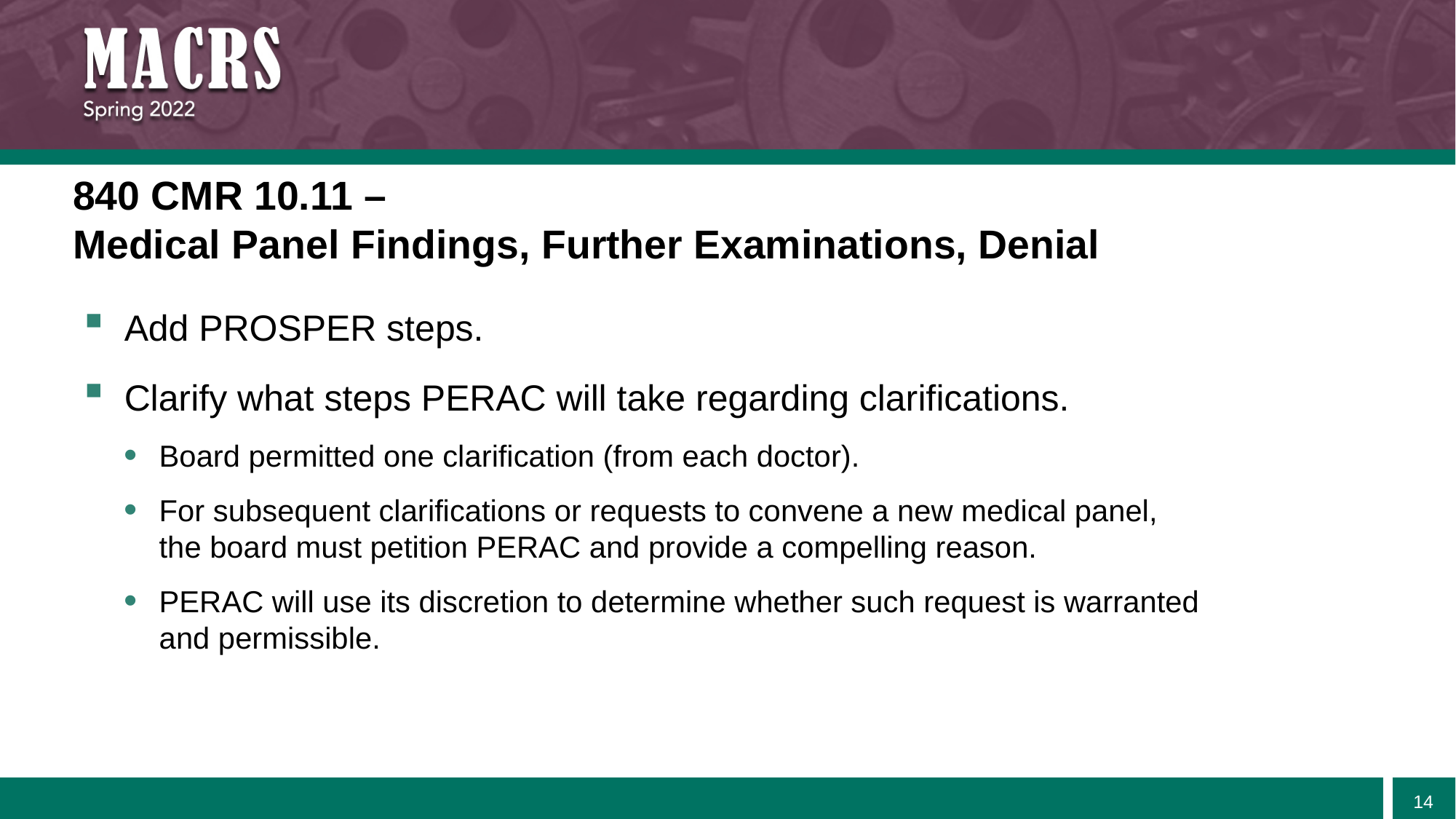

# 840 CMR 10.11 – Medical Panel Findings, Further Examinations, Denial
Add PROSPER steps.
Clarify what steps PERAC will take regarding clarifications.
Board permitted one clarification (from each doctor).
For subsequent clarifications or requests to convene a new medical panel,
the board must petition PERAC and provide a compelling reason.
PERAC will use its discretion to determine whether such request is warranted
and permissible.
14